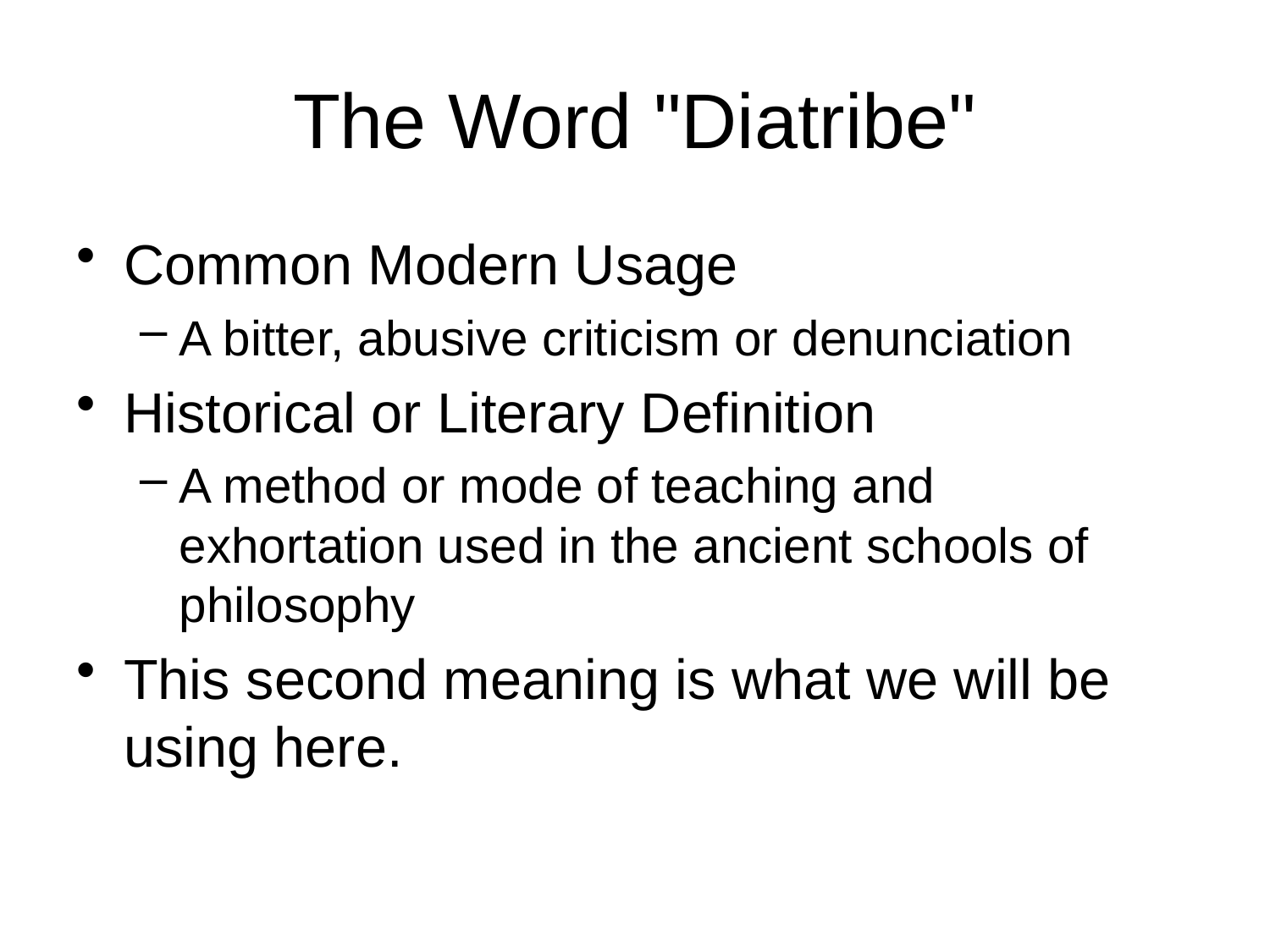

# The Word "Diatribe"
Common Modern Usage
A bitter, abusive criticism or denunciation
Historical or Literary Definition
A method or mode of teaching and exhortation used in the ancient schools of philosophy
This second meaning is what we will be using here.